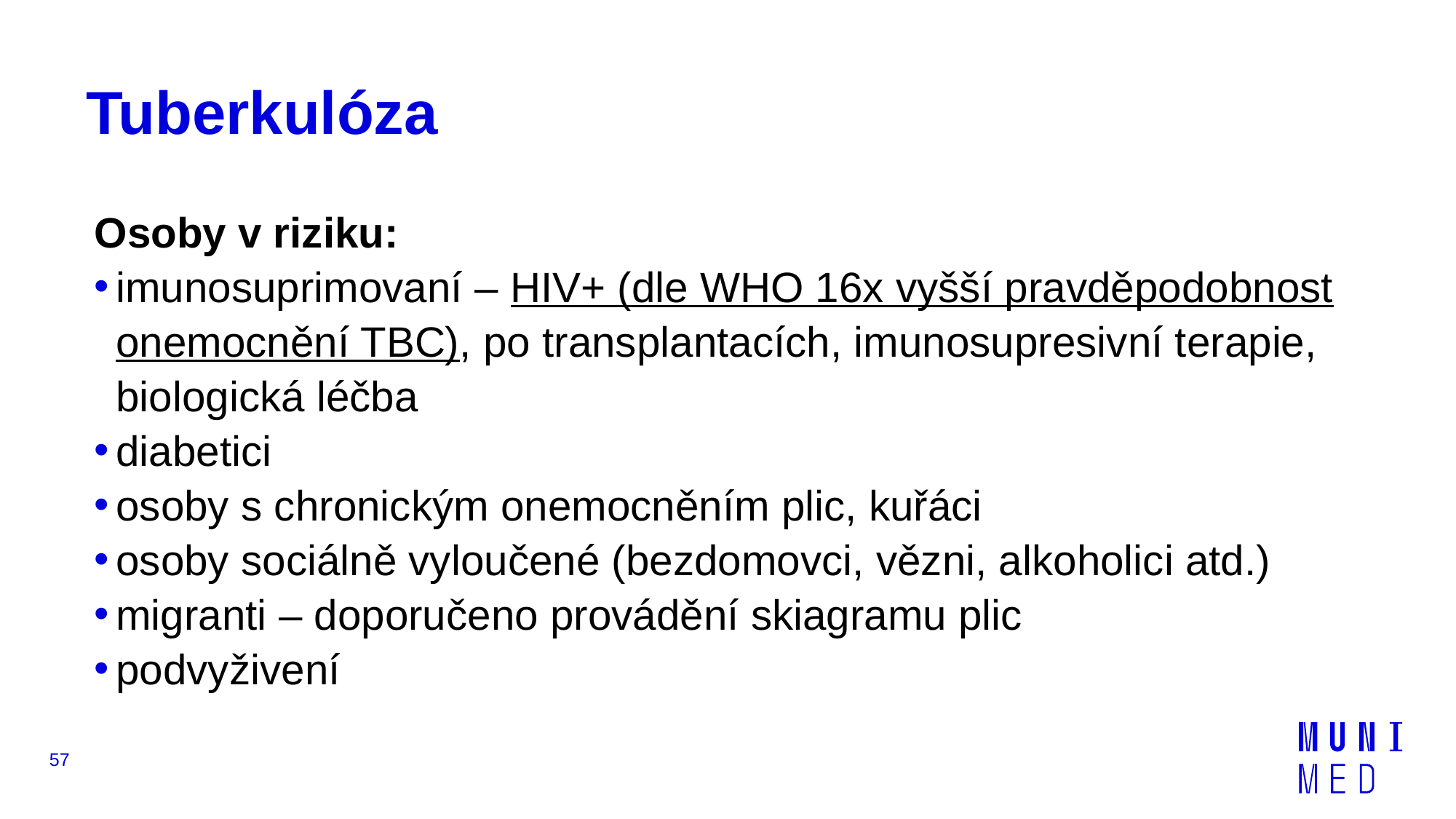

# Tuberkulóza
Osoby v riziku:
imunosuprimovaní – HIV+ (dle WHO 16x vyšší pravděpodobnost onemocnění TBC), po transplantacích, imunosupresivní terapie, biologická léčba
diabetici
osoby s chronickým onemocněním plic, kuřáci
osoby sociálně vyloučené (bezdomovci, vězni, alkoholici atd.)
migranti – doporučeno provádění skiagramu plic
podvyživení
57